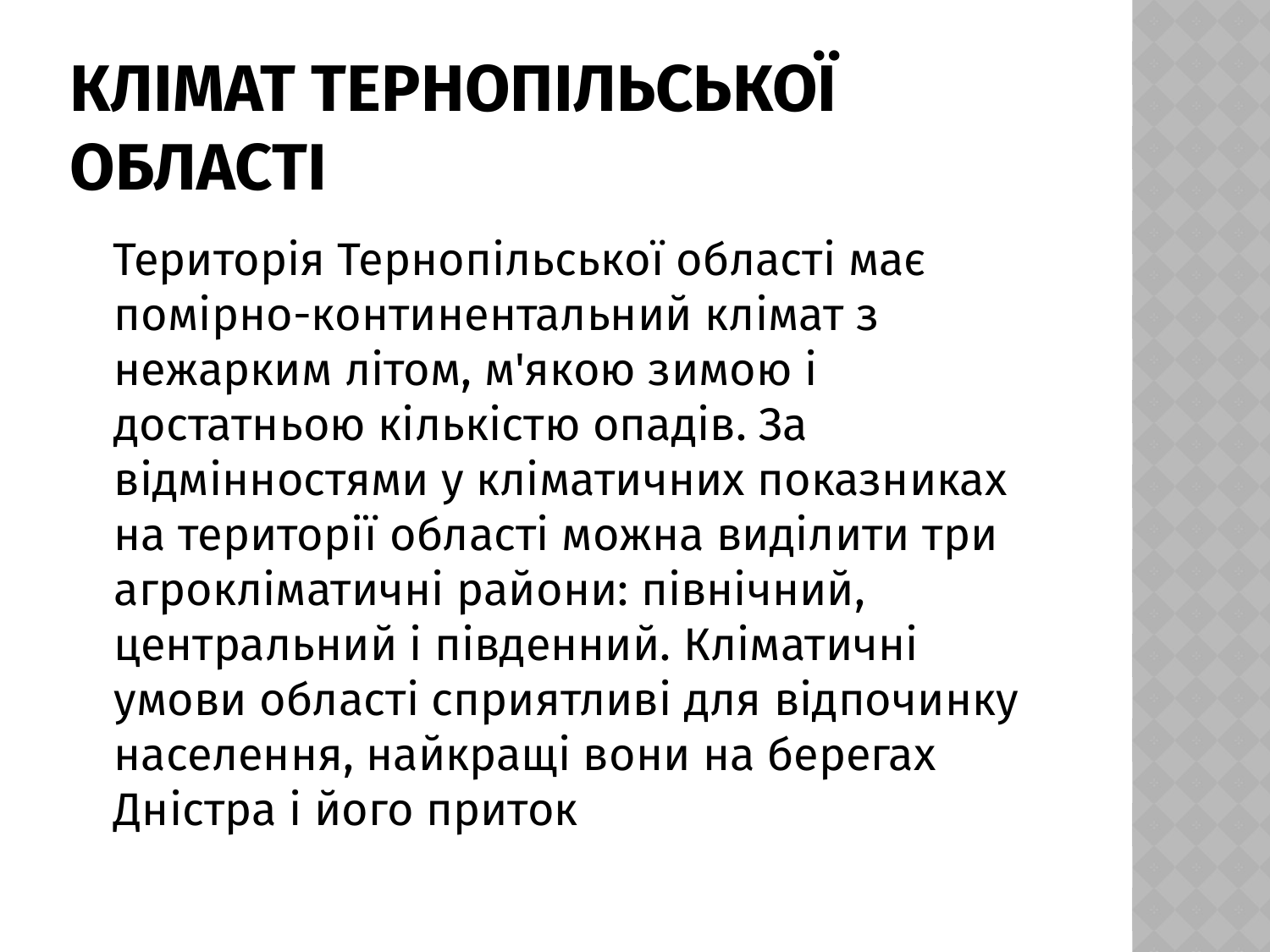

# Клімат Тернопільської області
   Територія Тернопільської області має помірно-континентальний клімат з нежарким літом, м'якою зимою і достатньою кількістю опадів. За відмінностями у кліматичних показниках на території області можна виділити три агрокліматичні райони: північний, центральний і південний. Кліматичні умови області сприятливі для відпочинку населення, найкращі вони на берегах Дністра і його приток